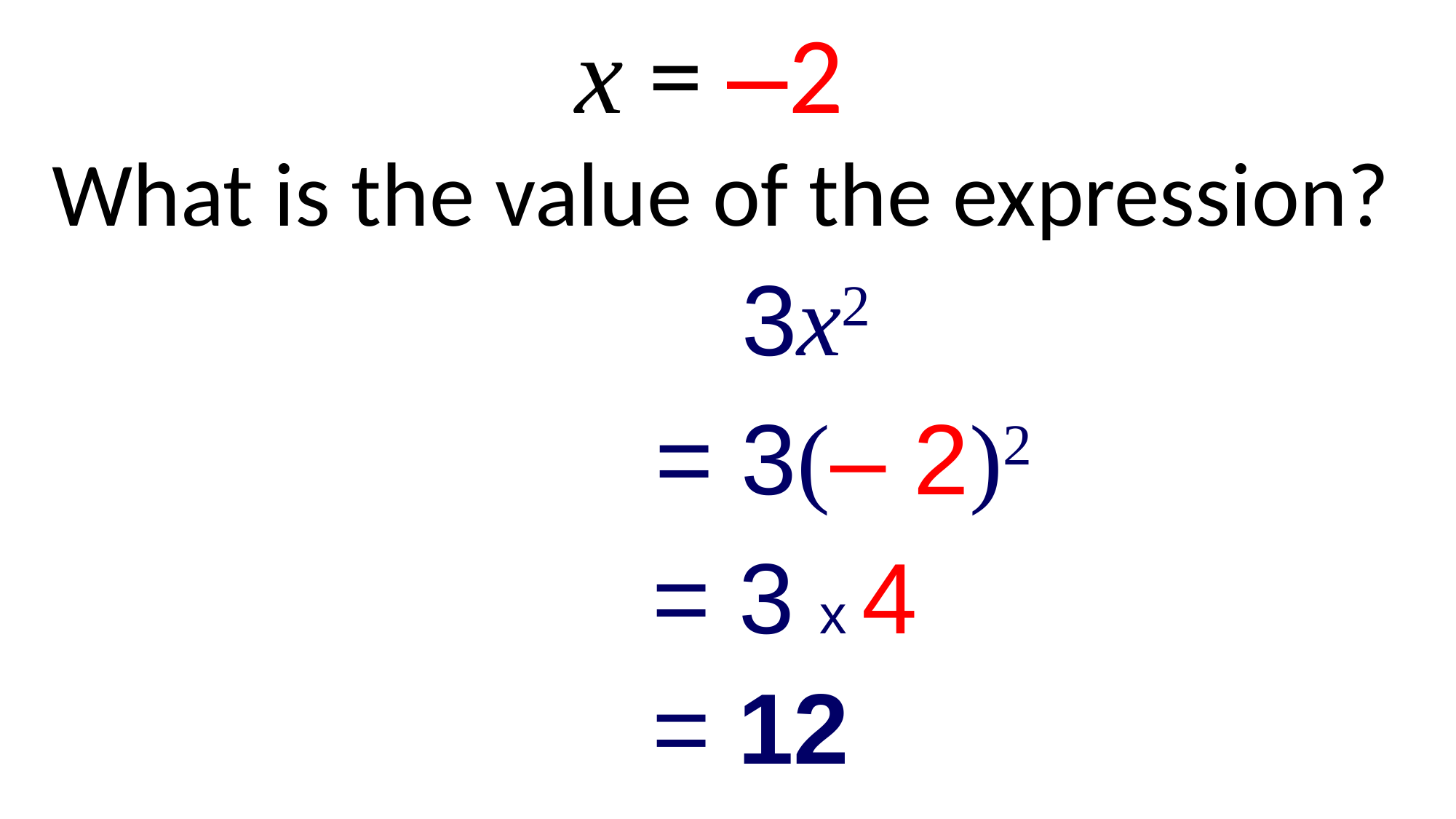

x = –2
What is the value of the expression?
3x2
= 3(– 2)2
= 3 x 4
= 12